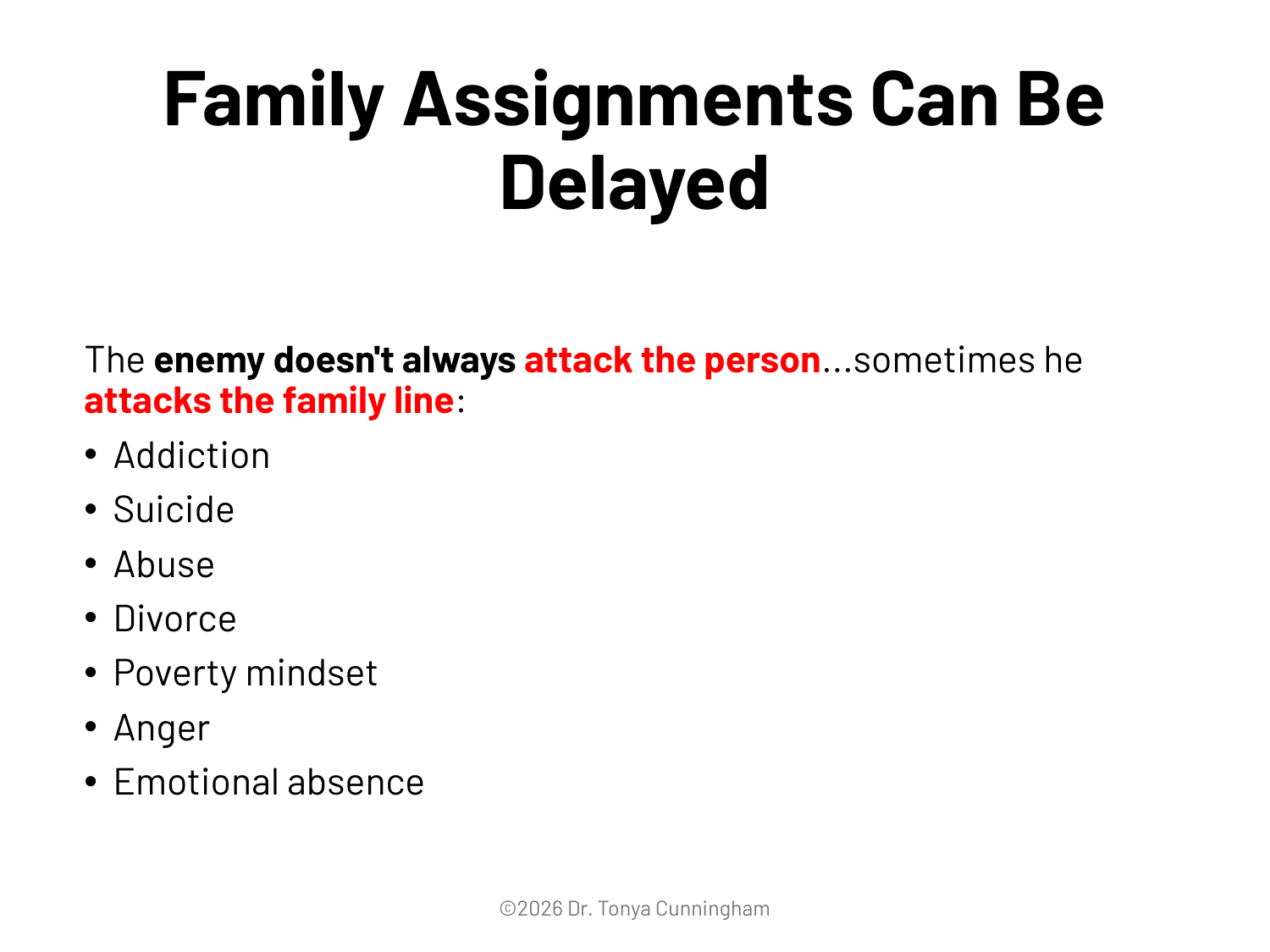

# Family Assignments Can Be Delayed
The enemy doesn't always attack the person...sometimes he attacks the family line:
Addiction
Suicide
Abuse
Divorce
Poverty mindset
Anger
Emotional absence

©2026 Dr. Tonya Cunningham